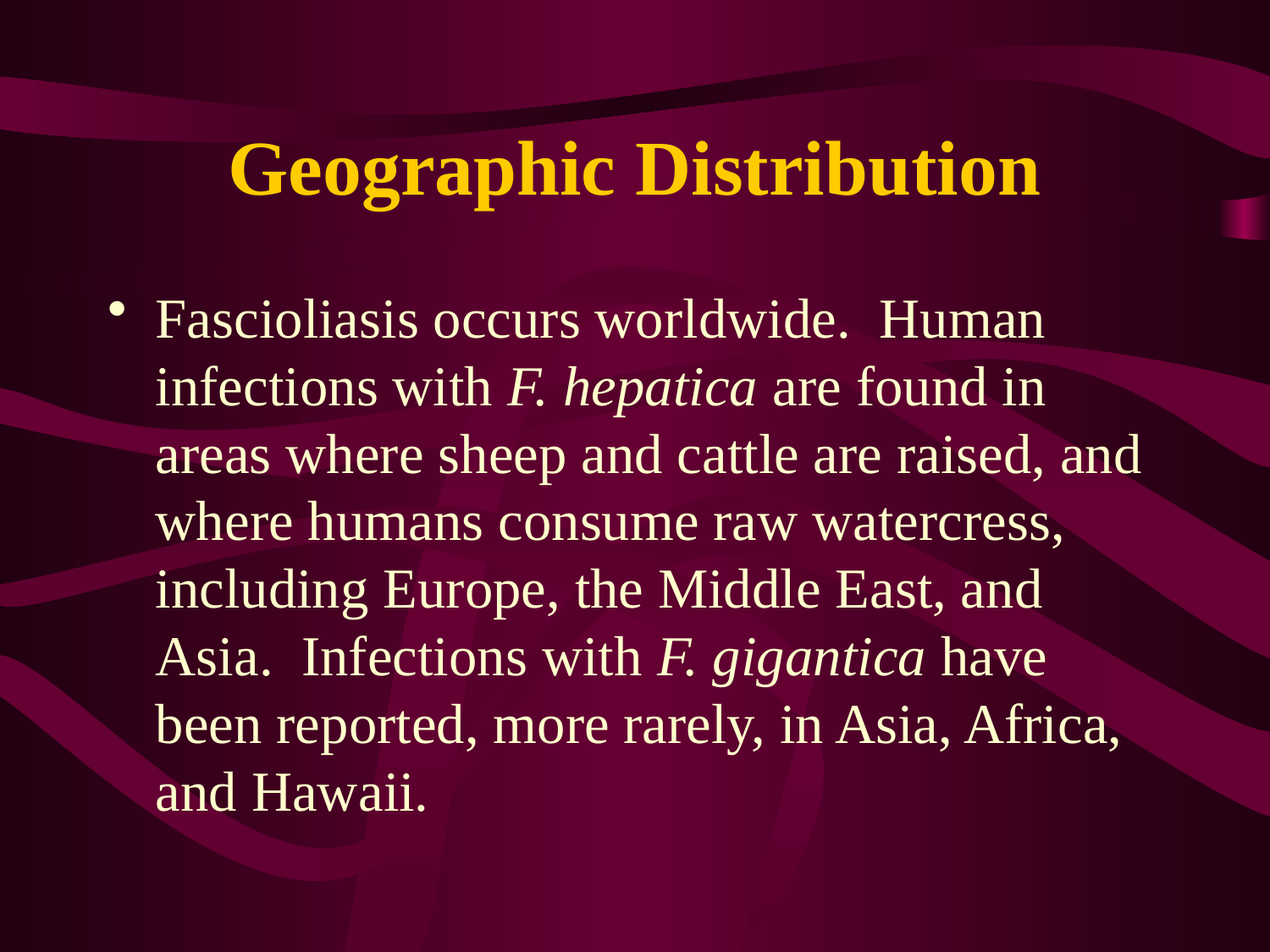

# Geographic Distribution
Fascioliasis occurs worldwide.  Human infections with F. hepatica are found in areas where sheep and cattle are raised, and where humans consume raw watercress, including Europe, the Middle East, and Asia.  Infections with F. gigantica have been reported, more rarely, in Asia, Africa, and Hawaii.